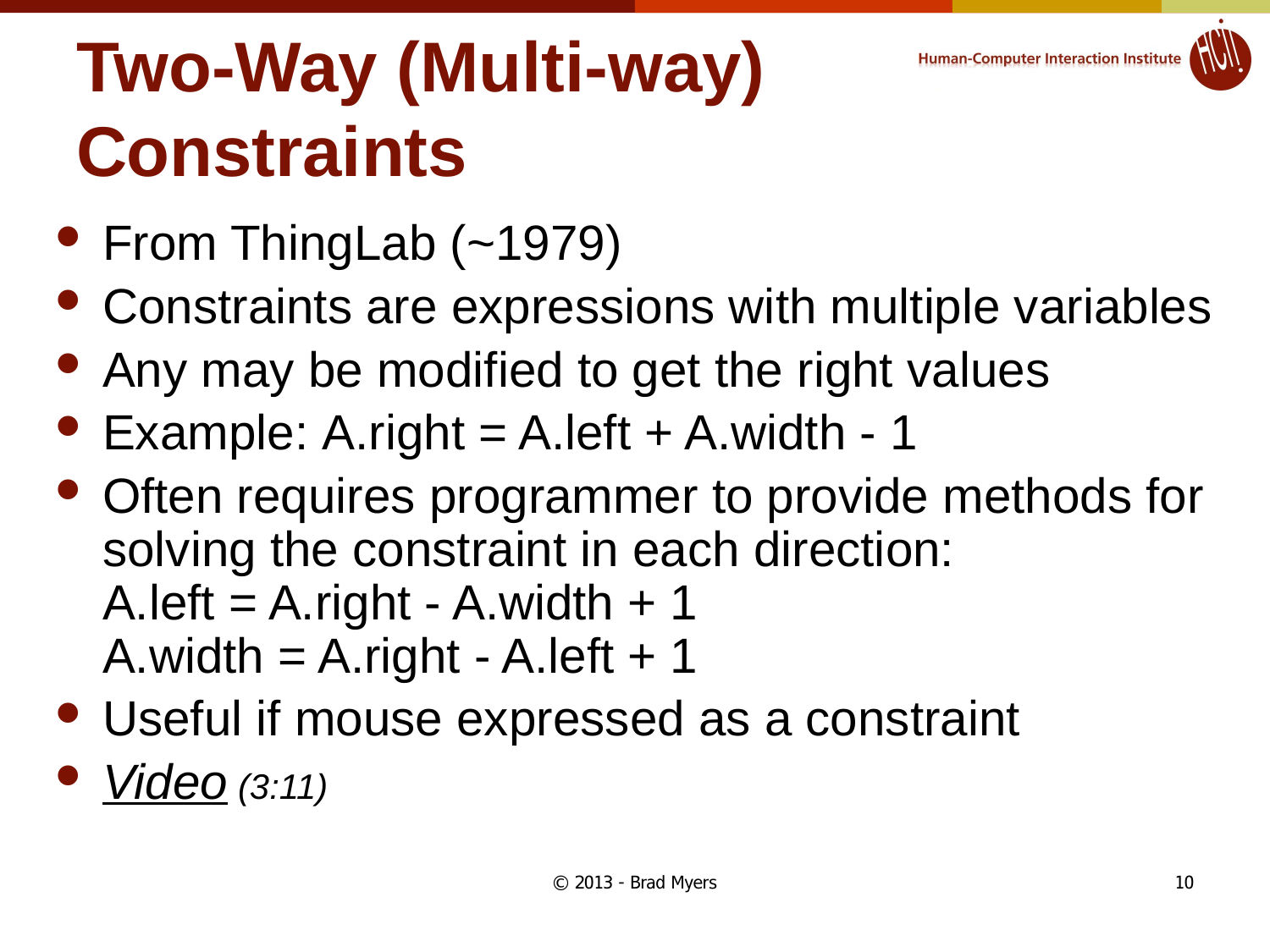

# Two-Way (Multi-way) Constraints
From ThingLab (~1979)
Constraints are expressions with multiple variables
Any may be modified to get the right values
Example: A.right = A.left + A.width - 1
Often requires programmer to provide methods for solving the constraint in each direction:
A.left = A.right - A.width + 1
A.width = A.right - A.left + 1
Useful if mouse expressed as a constraint
Video (3:11)
© 2013 - Brad Myers
10